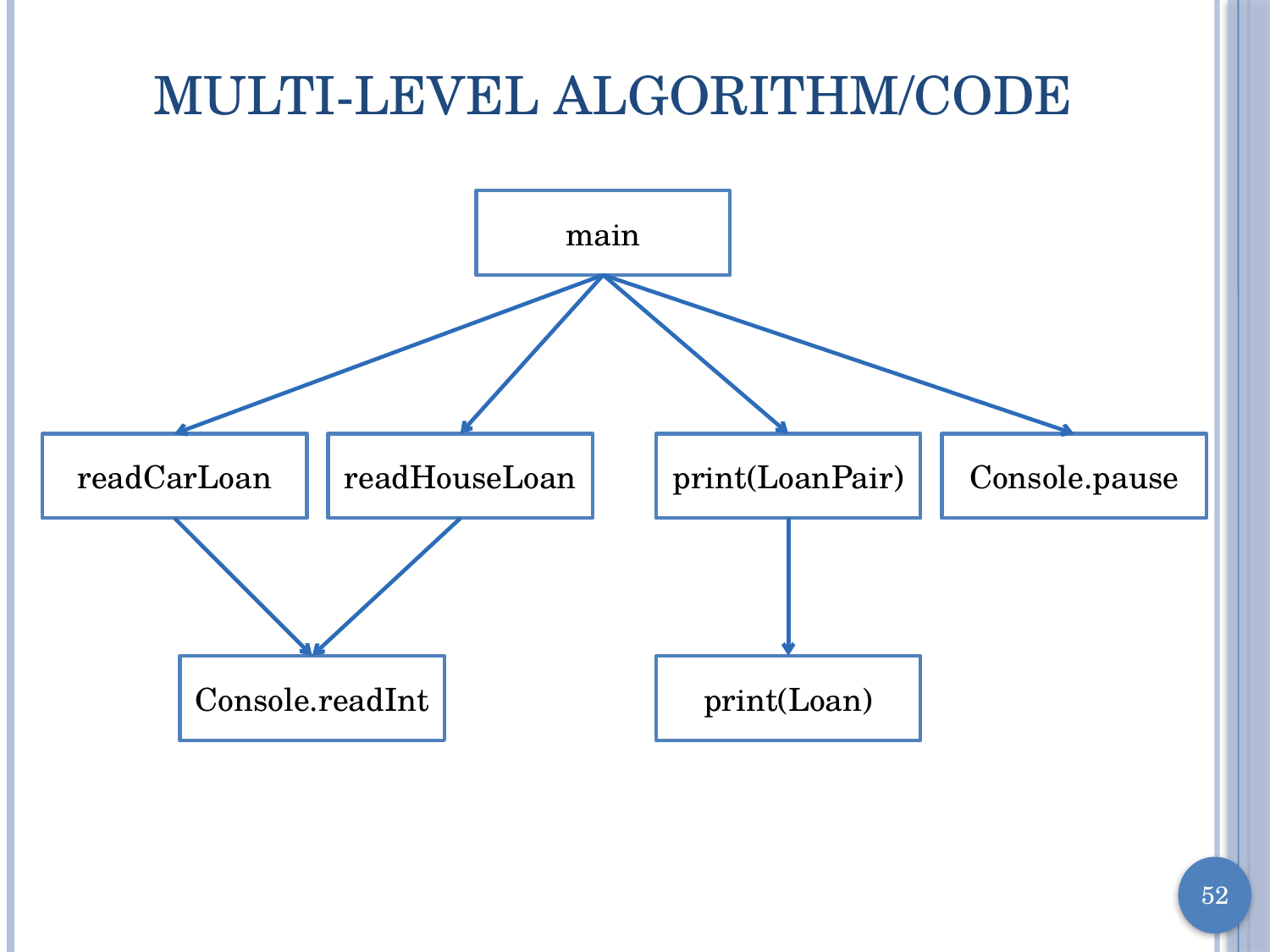

# Multi-Level Algorithm/Code
main
readCarLoan
readHouseLoan
print(LoanPair)
Console.pause
Console.readInt
print(Loan)